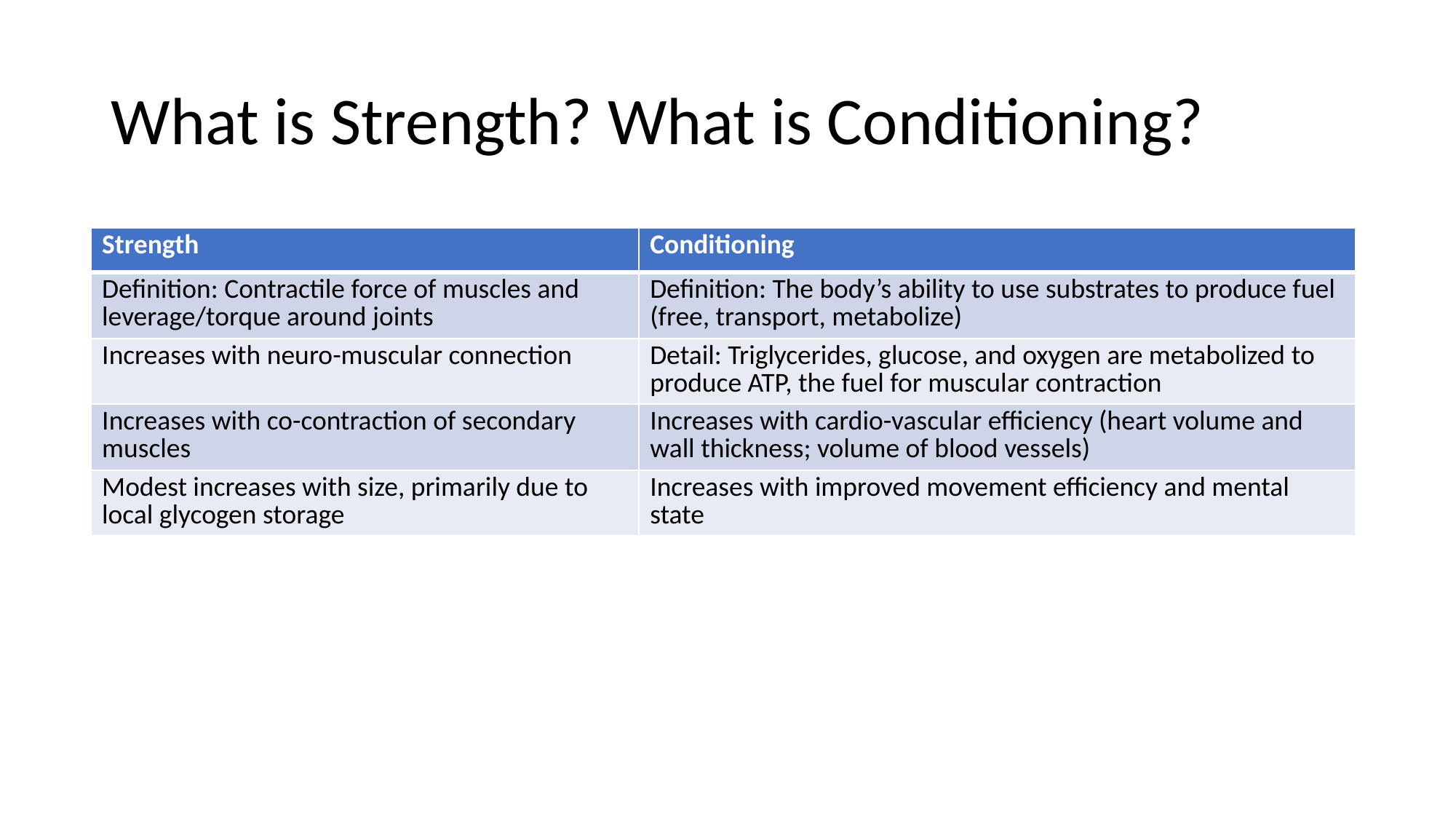

# What is Strength? What is Conditioning?
| Strength | Conditioning |
| --- | --- |
| Definition: Contractile force of muscles and leverage/torque around joints | Definition: The body’s ability to use substrates to produce fuel (free, transport, metabolize) |
| Increases with neuro-muscular connection | Detail: Triglycerides, glucose, and oxygen are metabolized to produce ATP, the fuel for muscular contraction |
| Increases with co-contraction of secondary muscles | Increases with cardio-vascular efficiency (heart volume and wall thickness; volume of blood vessels) |
| Modest increases with size, primarily due to local glycogen storage | Increases with improved movement efficiency and mental state |